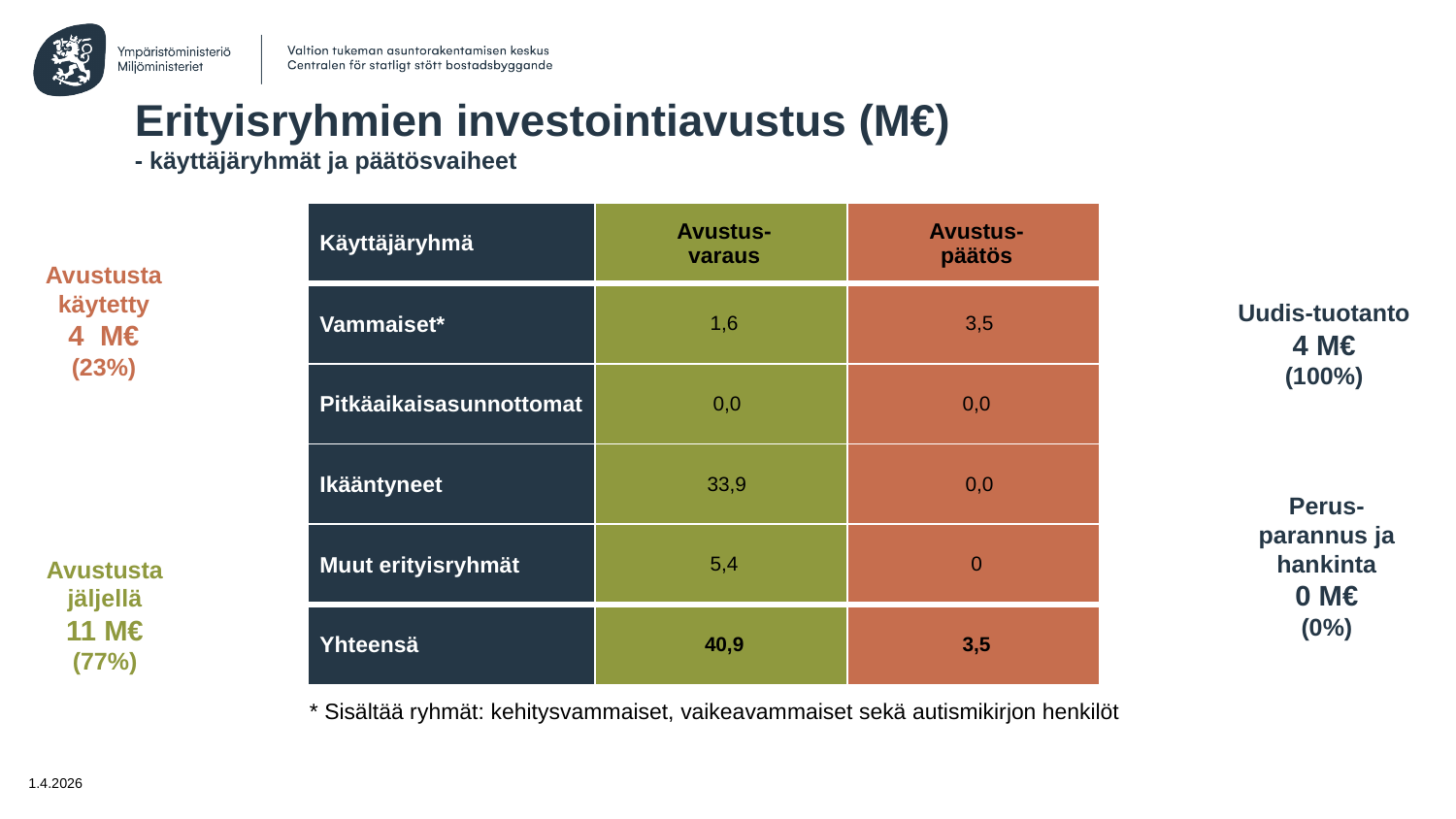

# Erityisryhmien investointiavustus (M€) - käyttäjäryhmät ja päätösvaiheet
Uudis-tuotanto
4 M€
(100%)
| Käyttäjäryhmä | Avustus- varaus | Avustus- päätös |
| --- | --- | --- |
| Vammaiset\* | 1,6 | 3,5 |
| Pitkäaikaisasunnottomat | 0,0 | 0,0 |
| Ikääntyneet | 33,9 | 0,0 |
| Muut erityisryhmät | 5,4 | 0 |
| Yhteensä | 40,9 | 3,5 |
Avustusta
käytetty
4  M€
(23%)

Avustusta jäljellä
11 M€
(77%)
Perus-parannus ja hankinta
0 M€
(0%)
 * Sisältää ryhmät: kehitysvammaiset, vaikeavammaiset sekä autismikirjon henkilöt
1.4.2026